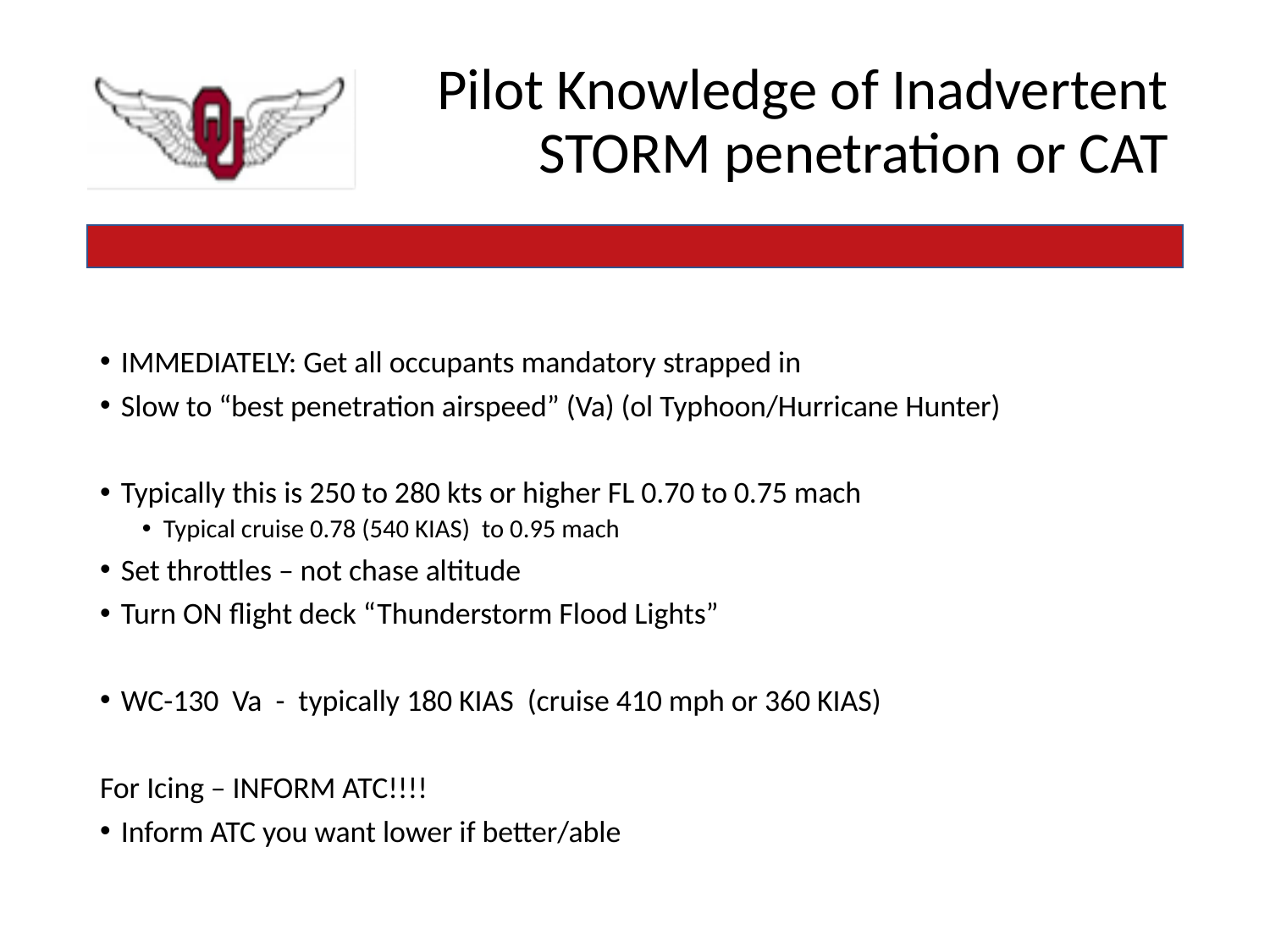

# Pilot Knowledge of Inadvertent STORM penetration or CAT
IMMEDIATELY: Get all occupants mandatory strapped in
Slow to “best penetration airspeed” (Va) (ol Typhoon/Hurricane Hunter)

Typically this is 250 to 280 kts or higher FL 0.70 to 0.75 mach
Typical cruise 0.78 (540 KIAS)  to 0.95 mach
Set throttles – not chase altitude
Turn ON flight deck “Thunderstorm Flood Lights”

WC-130  Va  -  typically 180 KIAS  (cruise 410 mph or 360 KIAS)

For Icing – INFORM ATC!!!!
Inform ATC you want lower if better/able